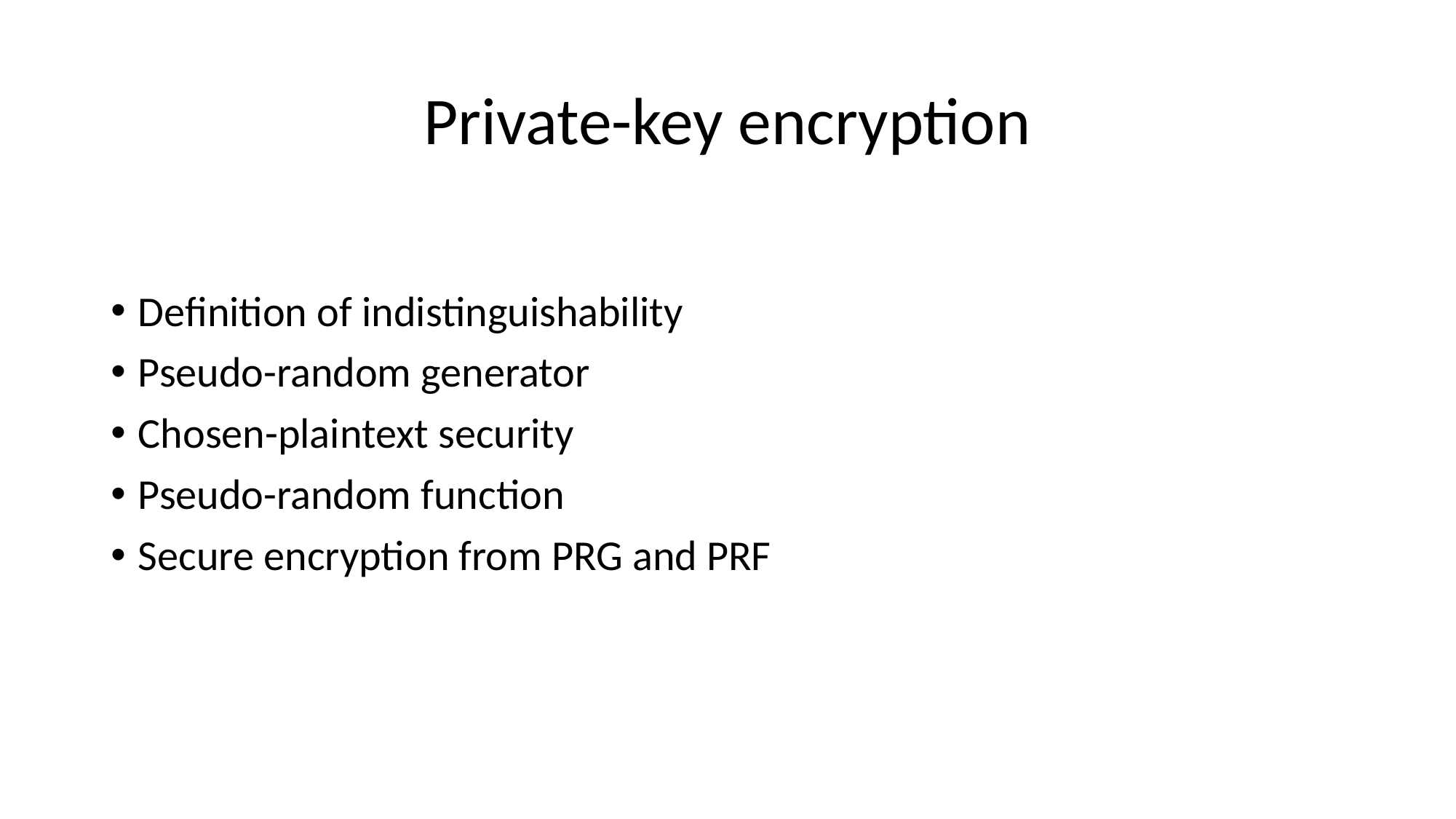

# Private-key encryption

Definition of indistinguishability
Pseudo-random generator
Chosen-plaintext security
Pseudo-random function
Secure encryption from PRG and PRF